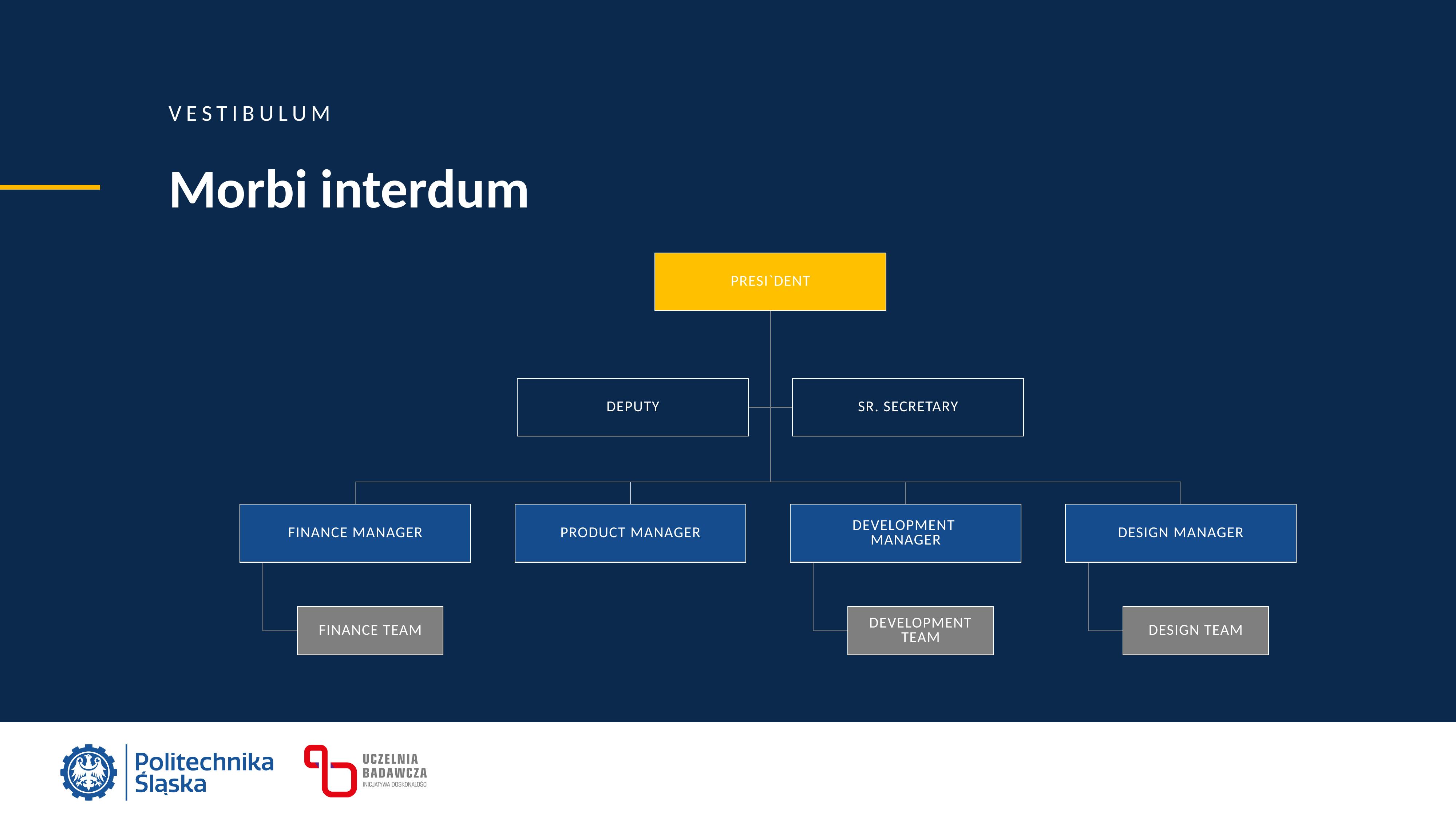

Vestibulum
Morbi interdum
Presi`dent
Finance Manager
Finance Team
Product Manager
Development
Manager
Development Team
Design Manager
Design Team
Deputy
Sr. Secretary